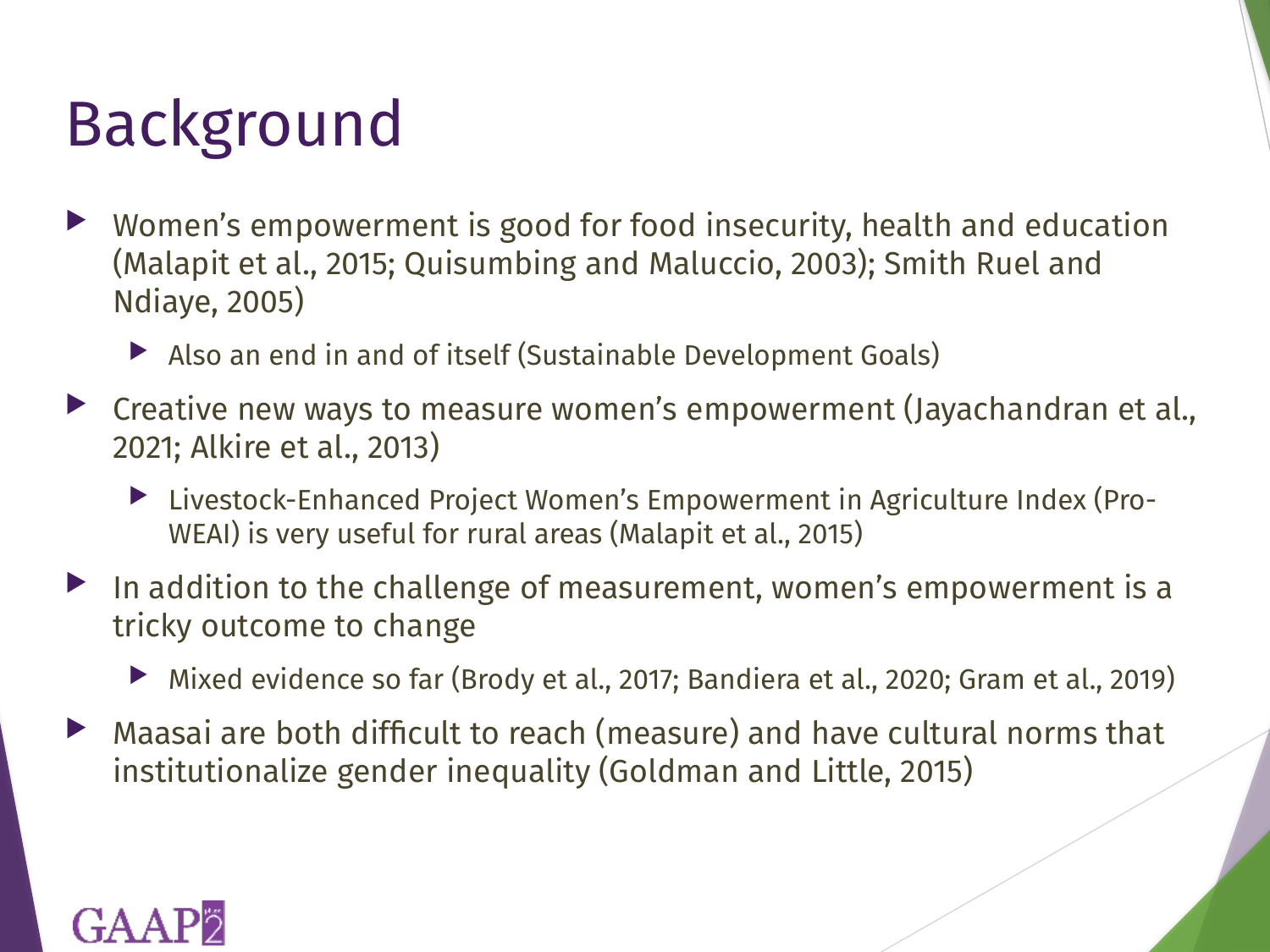

# Background
Women’s empowerment is good for food insecurity, health and education (Malapit et al., 2015; Quisumbing and Maluccio, 2003); Smith Ruel and Ndiaye, 2005)
Also an end in and of itself (Sustainable Development Goals)
Creative new ways to measure women’s empowerment (Jayachandran et al., 2021; Alkire et al., 2013)
Livestock-Enhanced Project Women’s Empowerment in Agriculture Index (Pro-WEAI) is very useful for rural areas (Malapit et al., 2015)
In addition to the challenge of measurement, women’s empowerment is a tricky outcome to change
Mixed evidence so far (Brody et al., 2017; Bandiera et al., 2020; Gram et al., 2019)
Maasai are both difficult to reach (measure) and have cultural norms that institutionalize gender inequality (Goldman and Little, 2015)